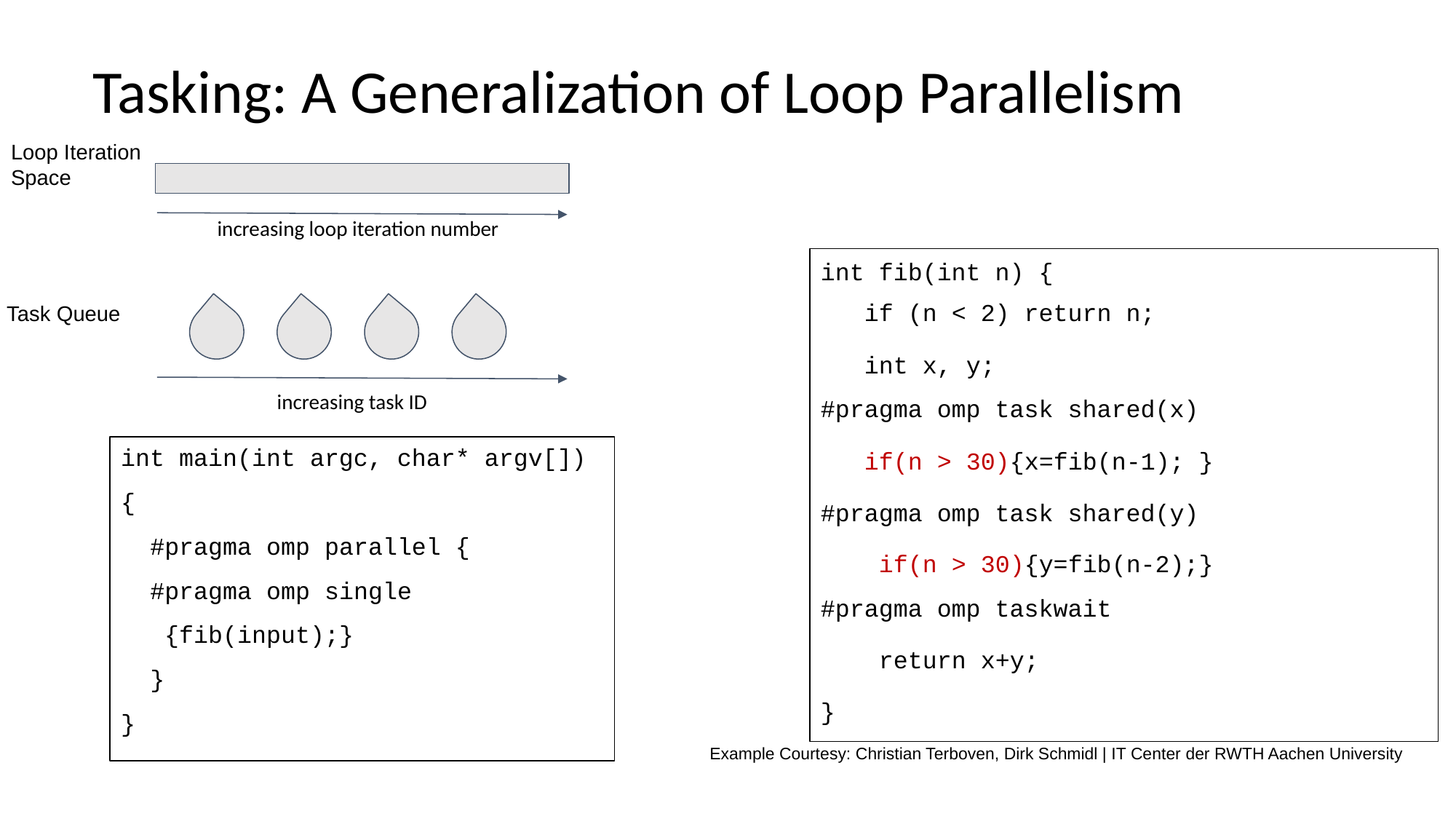

# Tasking: A Generalization of Loop Parallelism
Loop Iteration Space

increasing loop iteration number
int fib(int n) {
   if (n < 2) return n;
   int x, y;
#pragma omp task shared(x)
   if(n > 30){x=fib(n-1); }
#pragma omp task shared(y)
    if(n > 30){y=fib(n-2);}
#pragma omp taskwait
    return x+y;
}
Task Queue

increasing task ID
int main(int argc, char* argv[])
{
  #pragma omp parallel {
  #pragma omp single
   {fib(input);}
  }
}
Example Courtesy: Christian Terboven, Dirk Schmidl | IT Center der RWTH Aachen University